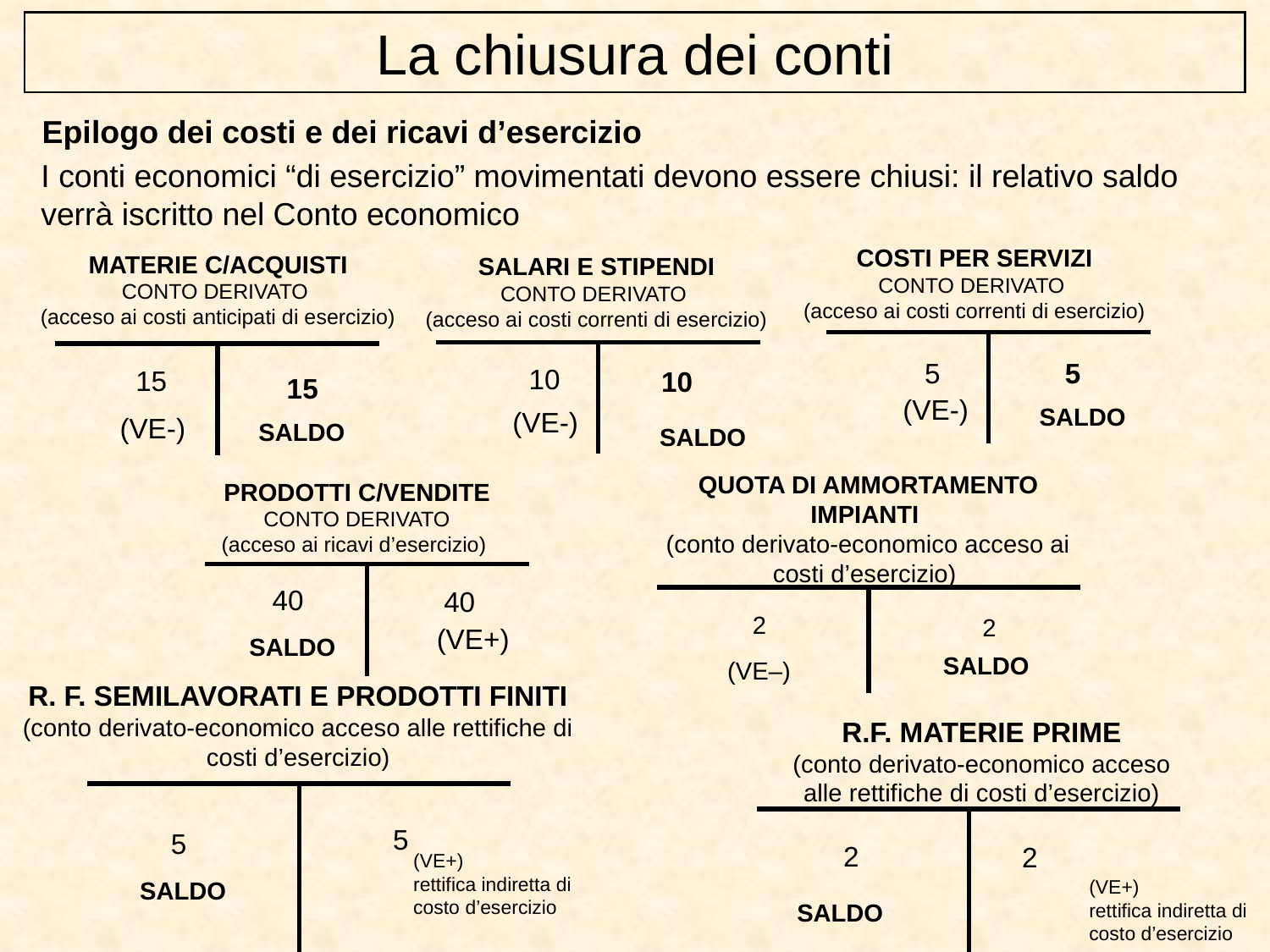

La chiusura dei conti
Epilogo dei costi e dei ricavi d’esercizio
I conti economici “di esercizio” movimentati devono essere chiusi: il relativo saldo verrà iscritto nel Conto economico
COSTI PER SERVIZI
CONTO DERIVATO
(acceso ai costi correnti di esercizio)
MATERIE C/ACQUISTI
CONTO DERIVATO
(acceso ai costi anticipati di esercizio)
SALARI E STIPENDI
CONTO DERIVATO
(acceso ai costi correnti di esercizio)
|  |  |
| --- | --- |
|  |  |
| --- | --- |
|  |  |
| --- | --- |
5
5
10
15
10
15
(VE-)
SALDO
(VE-)
(VE-)
SALDO
SALDO
QUOTA DI AMMORTAMENTO IMPIANTI
(conto derivato-economico acceso ai costi d’esercizio)
PRODOTTI C/VENDITE
CONTO DERIVATO
(acceso ai ricavi d’esercizio)
|  |  |
| --- | --- |
40
40
|  |  |
| --- | --- |
2
2
(VE+)
SALDO
SALDO
(VE–)
R. F. SEMILAVORATI E PRODOTTI FINITI
(conto derivato-economico acceso alle rettifiche di costi d’esercizio)
R.F. MATERIE PRIME
(conto derivato-economico acceso alle rettifiche di costi d’esercizio)
|  |  |
| --- | --- |
|  |  |
| --- | --- |
5
5
2
2
(VE+)
rettifica indiretta di costo d’esercizio
(VE+)
rettifica indiretta di costo d’esercizio
SALDO
SALDO